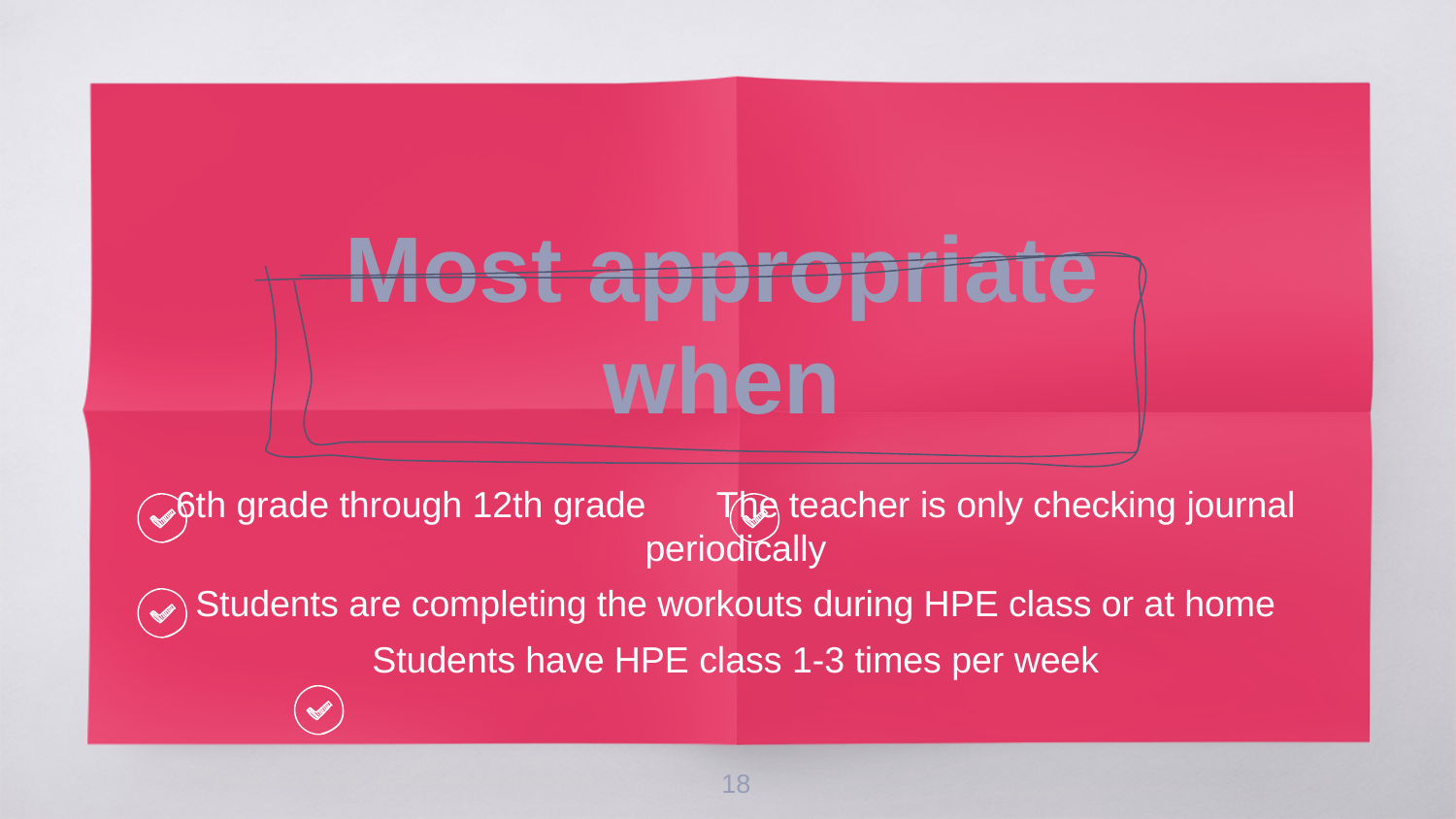

Most appropriate when
6th grade through 12th grade       The teacher is only checking journal periodically
Students are completing the workouts during HPE class or at home
Students have HPE class 1-3 times per week

18